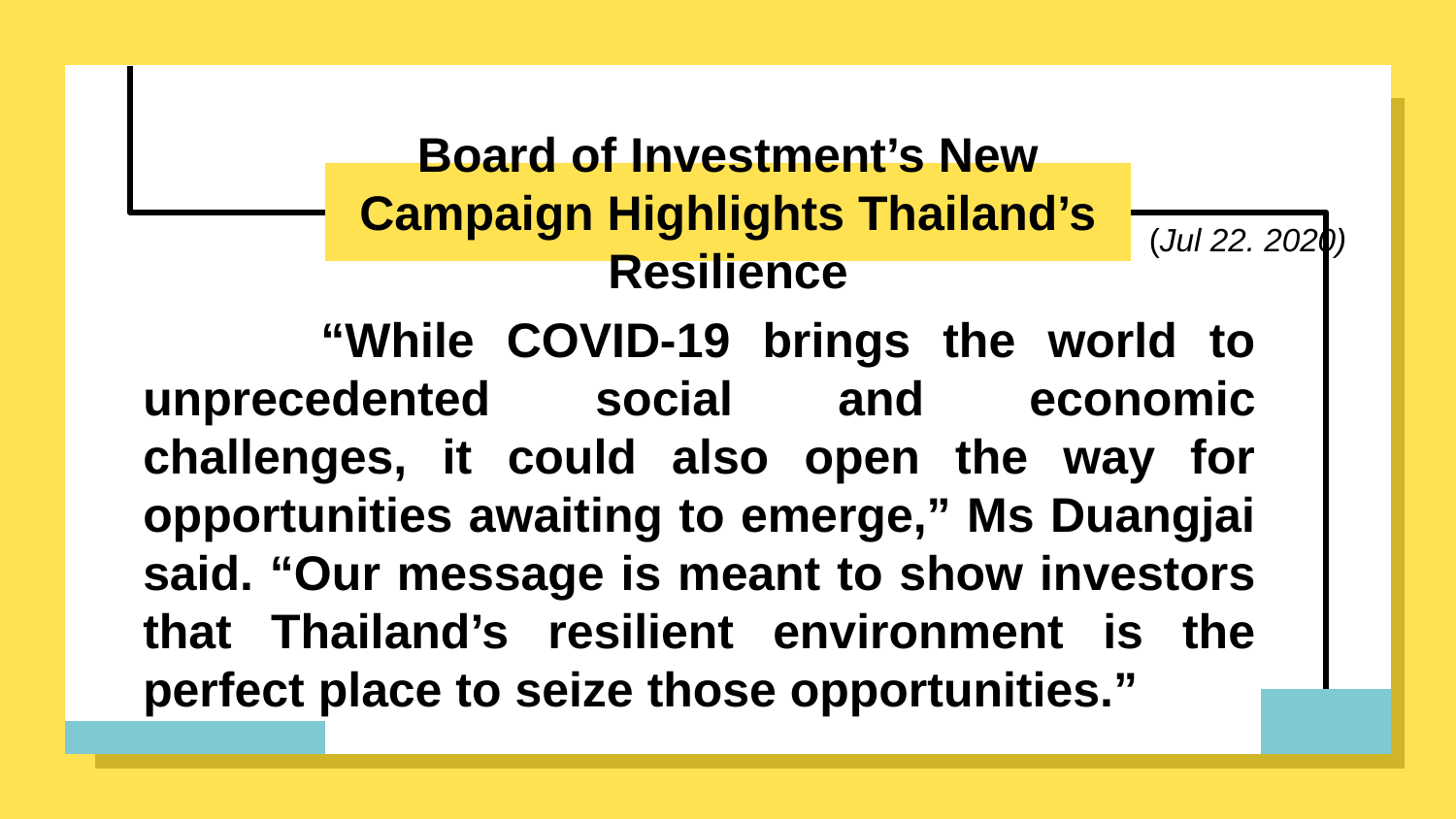

# Board of Investment’s New Campaign Highlights Thailand’s Resilience
(Jul 22. 2020)
	 “While COVID-19 brings the world to unprecedented social and economic challenges, it could also open the way for opportunities awaiting to emerge,” Ms Duangjai said. “Our message is meant to show investors that Thailand’s resilient environment is the perfect place to seize those opportunities.”